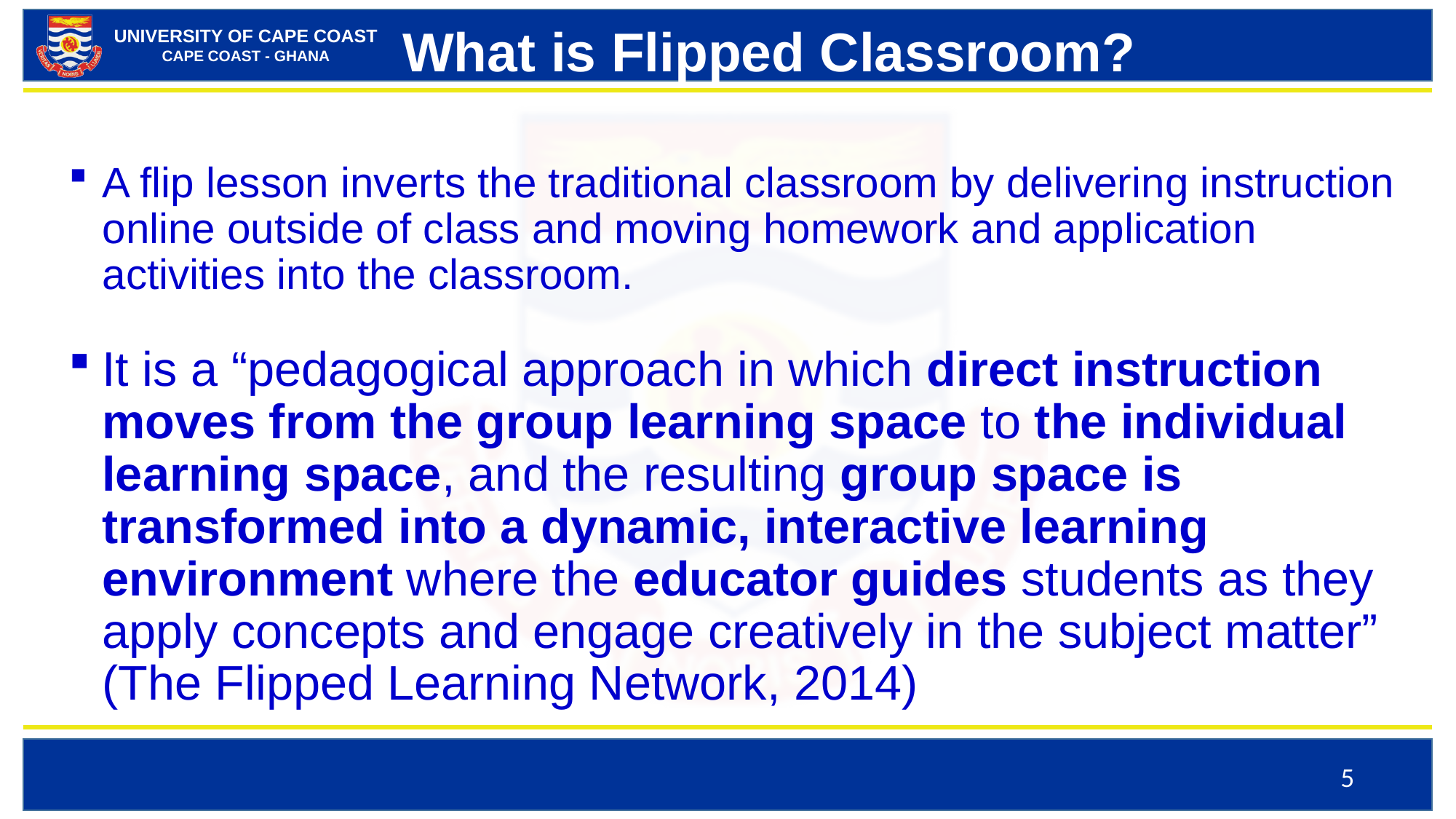

What is Flipped Classroom?
A flip lesson inverts the traditional classroom by delivering instruction online outside of class and moving homework and application activities into the classroom.

It is a “pedagogical approach in which direct instruction moves from the group learning space to the individual learning space, and the resulting group space is transformed into a dynamic, interactive learning environment where the educator guides students as they apply concepts and engage creatively in the subject matter” (The Flipped Learning Network, 2014)
5